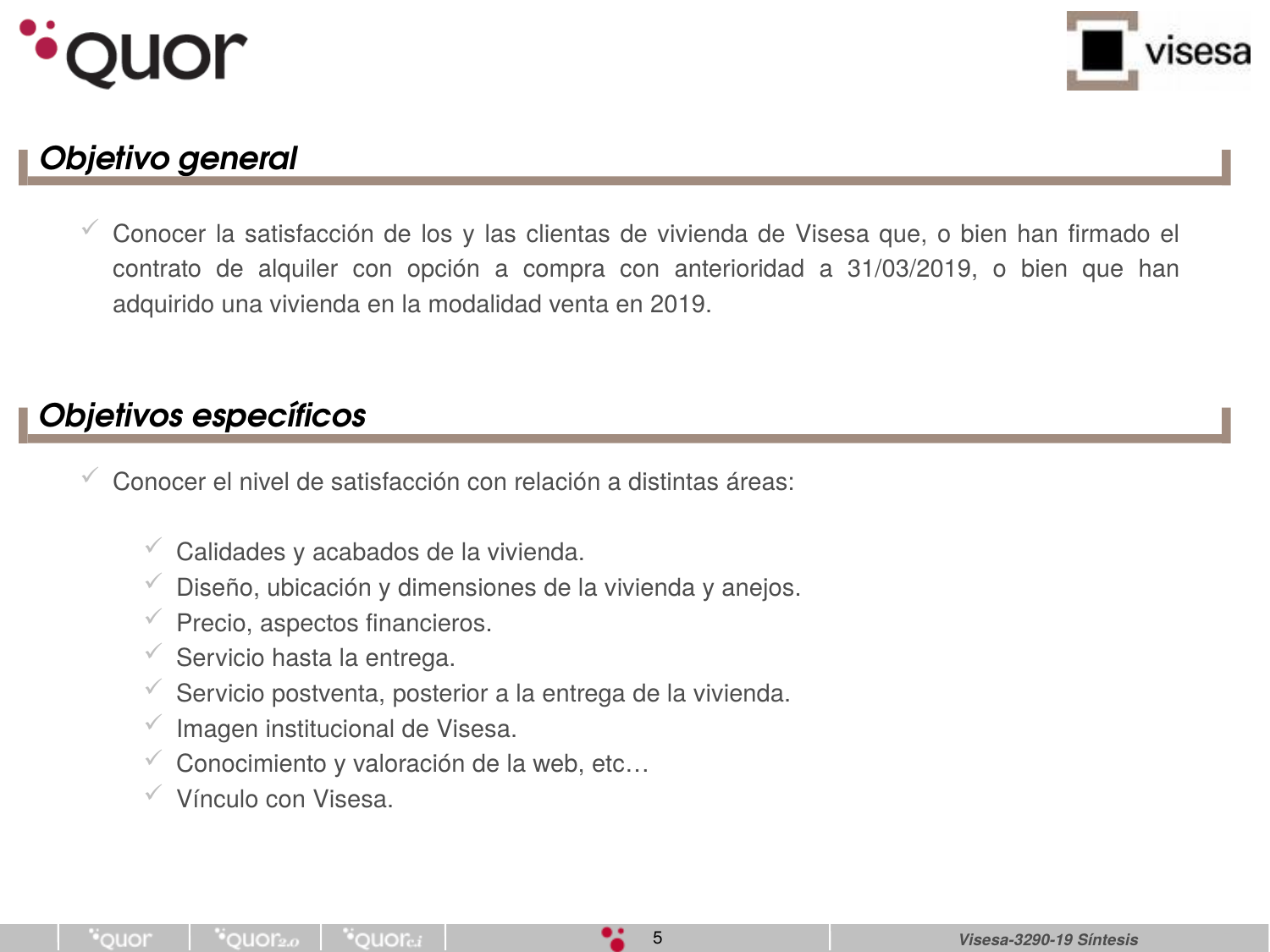

Objetivo general

Conocer la satisfacción de los y las clientas de vivienda de Visesa que, o bien han firmado el contrato de alquiler con opción a compra con anterioridad a 31/03/2019, o bien que han adquirido una vivienda en la modalidad venta en 2019.
Objetivos específicos

Conocer el nivel de satisfacción con relación a distintas áreas:

Calidades y acabados de la vivienda.
Diseño, ubicación y dimensiones de la vivienda y anejos.
Precio, aspectos financieros.
Servicio hasta la entrega.
Servicio postventa, posterior a la entrega de la vivienda.
Imagen institucional de Visesa.
Conocimiento y valoración de la web, etc…
Vínculo con Visesa.